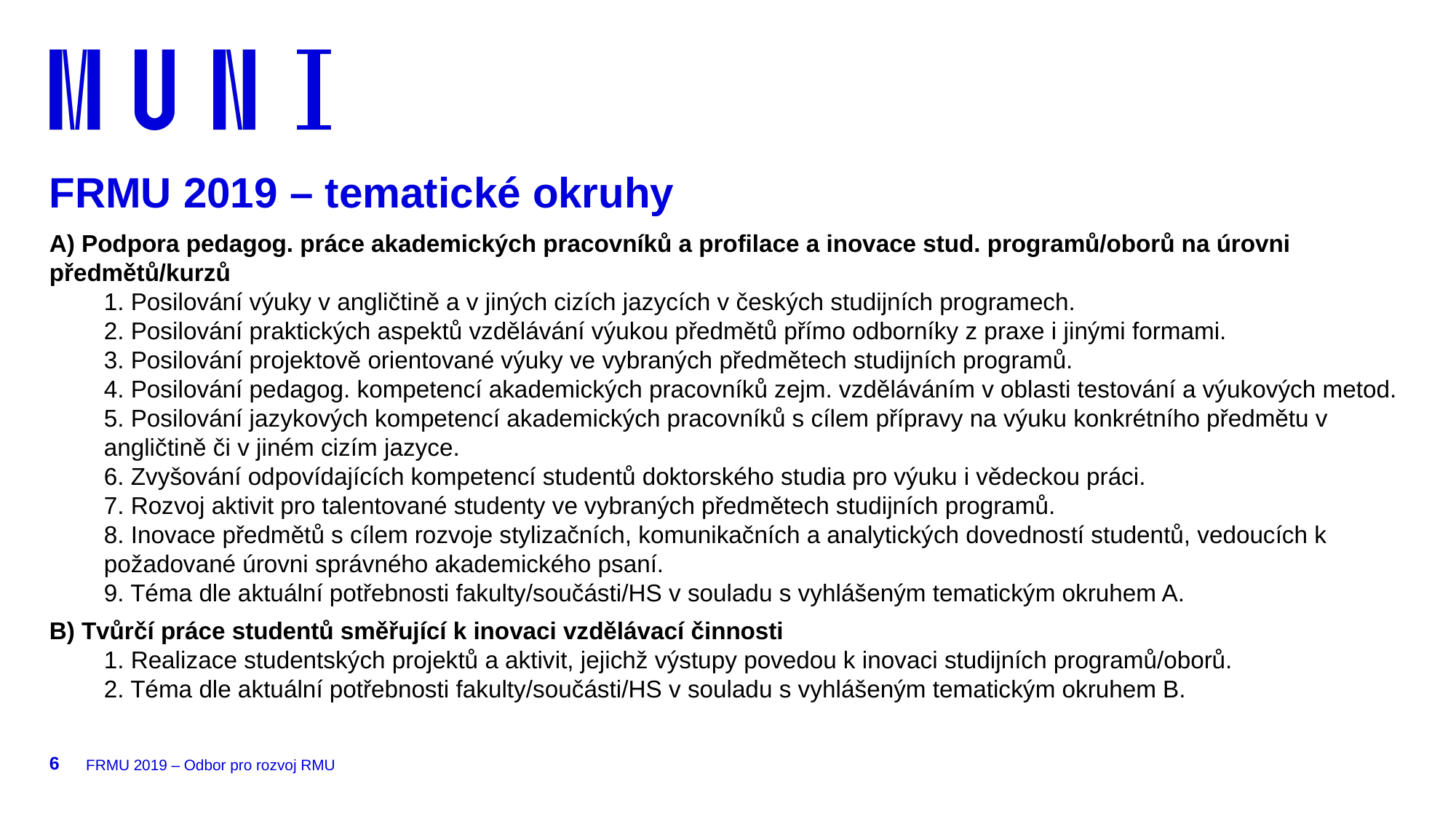

FRMU 2019 – tematické okruhy

A) Podpora pedagog. práce akademických pracovníků a profilace a inovace stud. programů/oborů na úrovni předmětů/kurzů
1. Posilování výuky v angličtině a v jiných cizích jazycích v českých studijních programech.
2. Posilování praktických aspektů vzdělávání výukou předmětů přímo odborníky z praxe i jinými formami.
3. Posilování projektově orientované výuky ve vybraných předmětech studijních programů.
4. Posilování pedagog. kompetencí akademických pracovníků zejm. vzděláváním v oblasti testování a výukových metod.
5. Posilování jazykových kompetencí akademických pracovníků s cílem přípravy na výuku konkrétního předmětu v angličtině či v jiném cizím jazyce.
6. Zvyšování odpovídajících kompetencí studentů doktorského studia pro výuku i vědeckou práci.
7. Rozvoj aktivit pro talentované studenty ve vybraných předmětech studijních programů.
8. Inovace předmětů s cílem rozvoje stylizačních, komunikačních a analytických dovedností studentů, vedoucích k požadované úrovni správného akademického psaní.
9. Téma dle aktuální potřebnosti fakulty/součásti/HS v souladu s vyhlášeným tematickým okruhem A.
B) Tvůrčí práce studentů směřující k inovaci vzdělávací činnosti
1. Realizace studentských projektů a aktivit, jejichž výstupy povedou k inovaci studijních programů/oborů.
2. Téma dle aktuální potřebnosti fakulty/součásti/HS v souladu s vyhlášeným tematickým okruhem B.
6
FRMU 2019 – Odbor pro rozvoj RMU